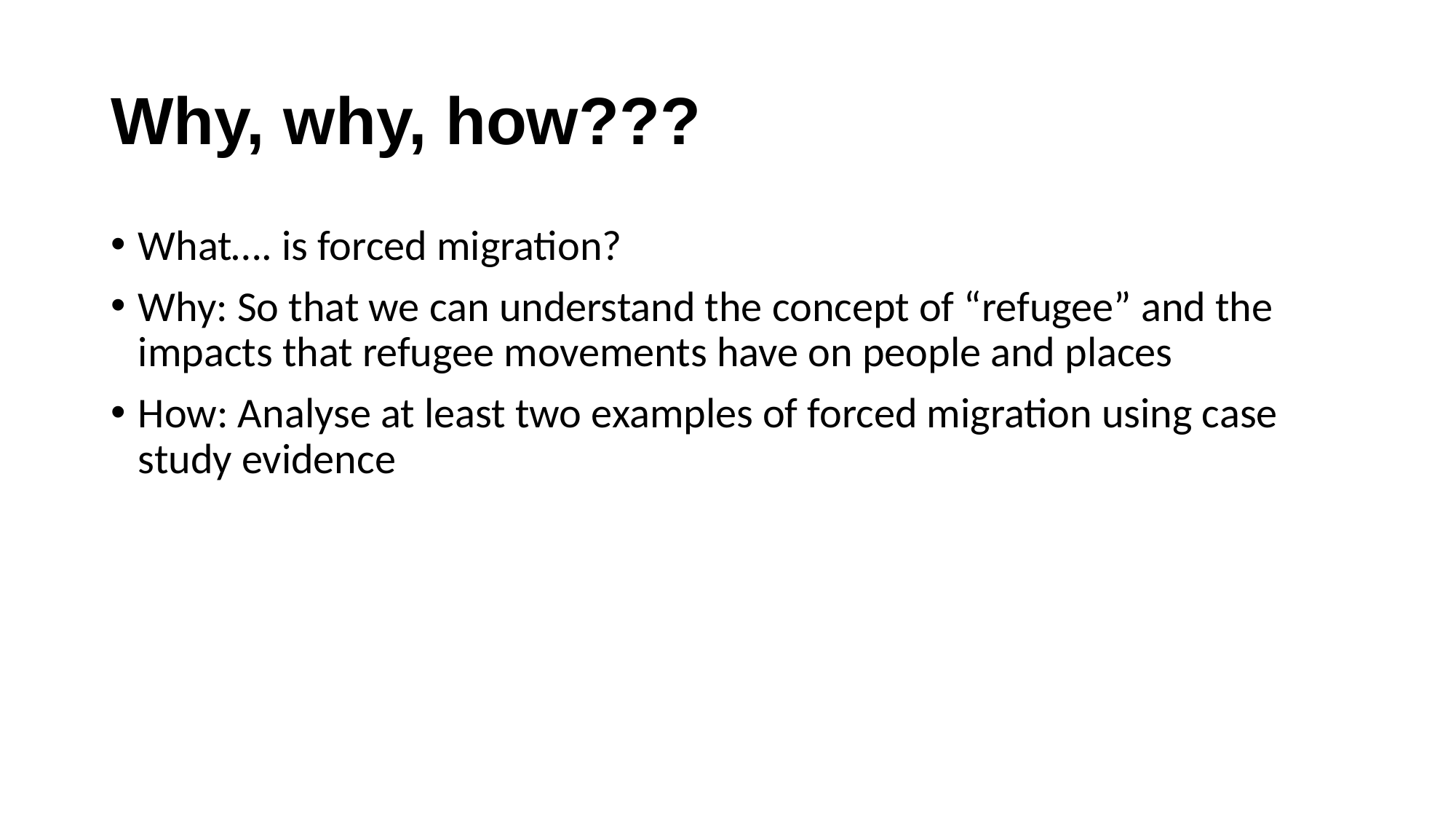

# Why, why, how???
What…. is forced migration?
Why: So that we can understand the concept of “refugee” and the impacts that refugee movements have on people and places
How: Analyse at least two examples of forced migration using case study evidence